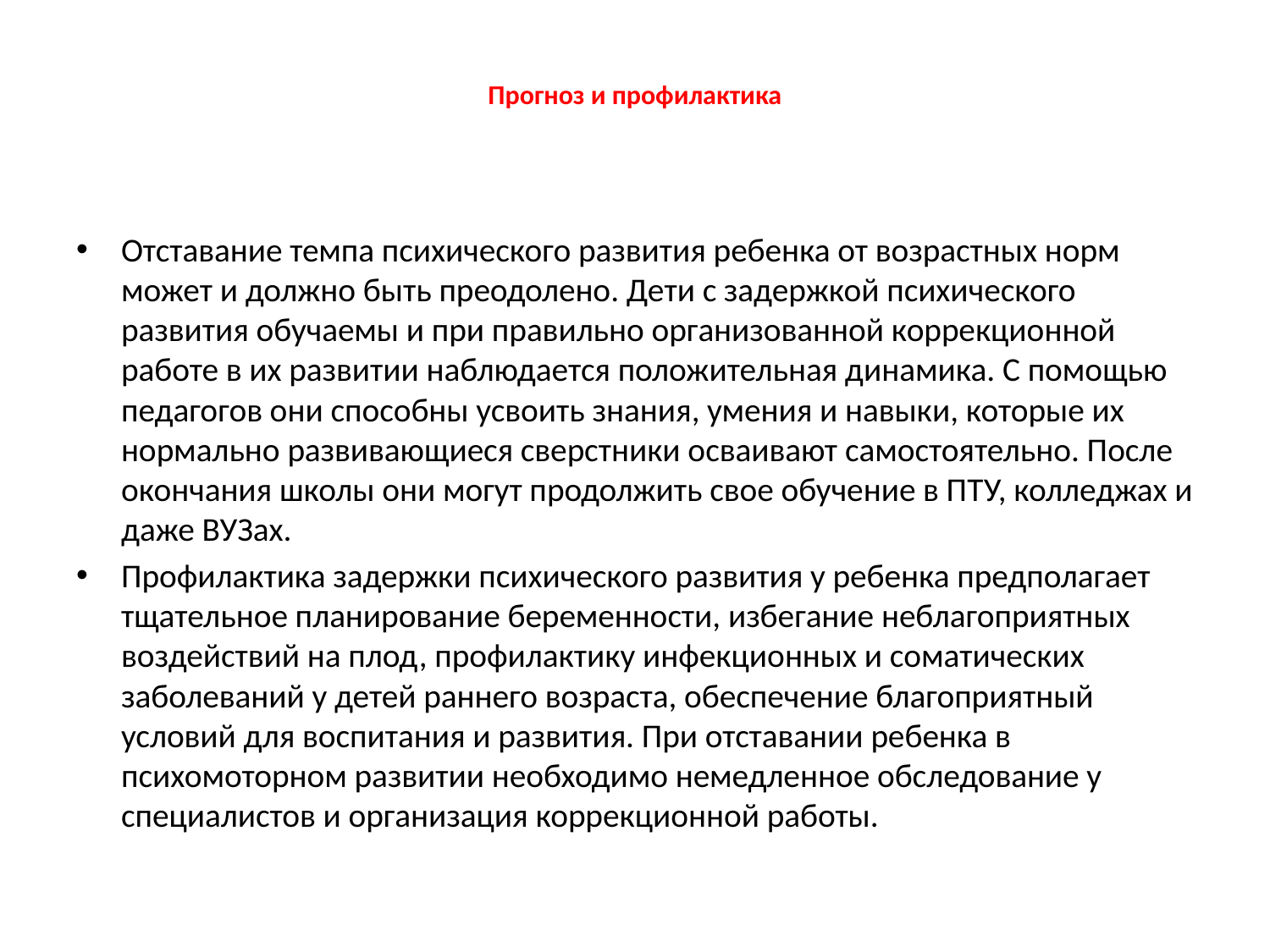

# Прогноз и профилактика
Отставание темпа психического развития ребенка от возрастных норм может и должно быть преодолено. Дети с задержкой психического развития обучаемы и при правильно организованной коррекционной работе в их развитии наблюдается положительная динамика. С помощью педагогов они способны усвоить знания, умения и навыки, которые их нормально развивающиеся сверстники осваивают самостоятельно. После окончания школы они могут продолжить свое обучение в ПТУ, колледжах и даже ВУЗах.
Профилактика задержки психического развития у ребенка предполагает тщательное планирование беременности, избегание неблагоприятных воздействий на плод, профилактику инфекционных и соматических заболеваний у детей раннего возраста, обеспечение благоприятный условий для воспитания и развития. При отставании ребенка в психомоторном развитии необходимо немедленное обследование у специалистов и организация коррекционной работы.